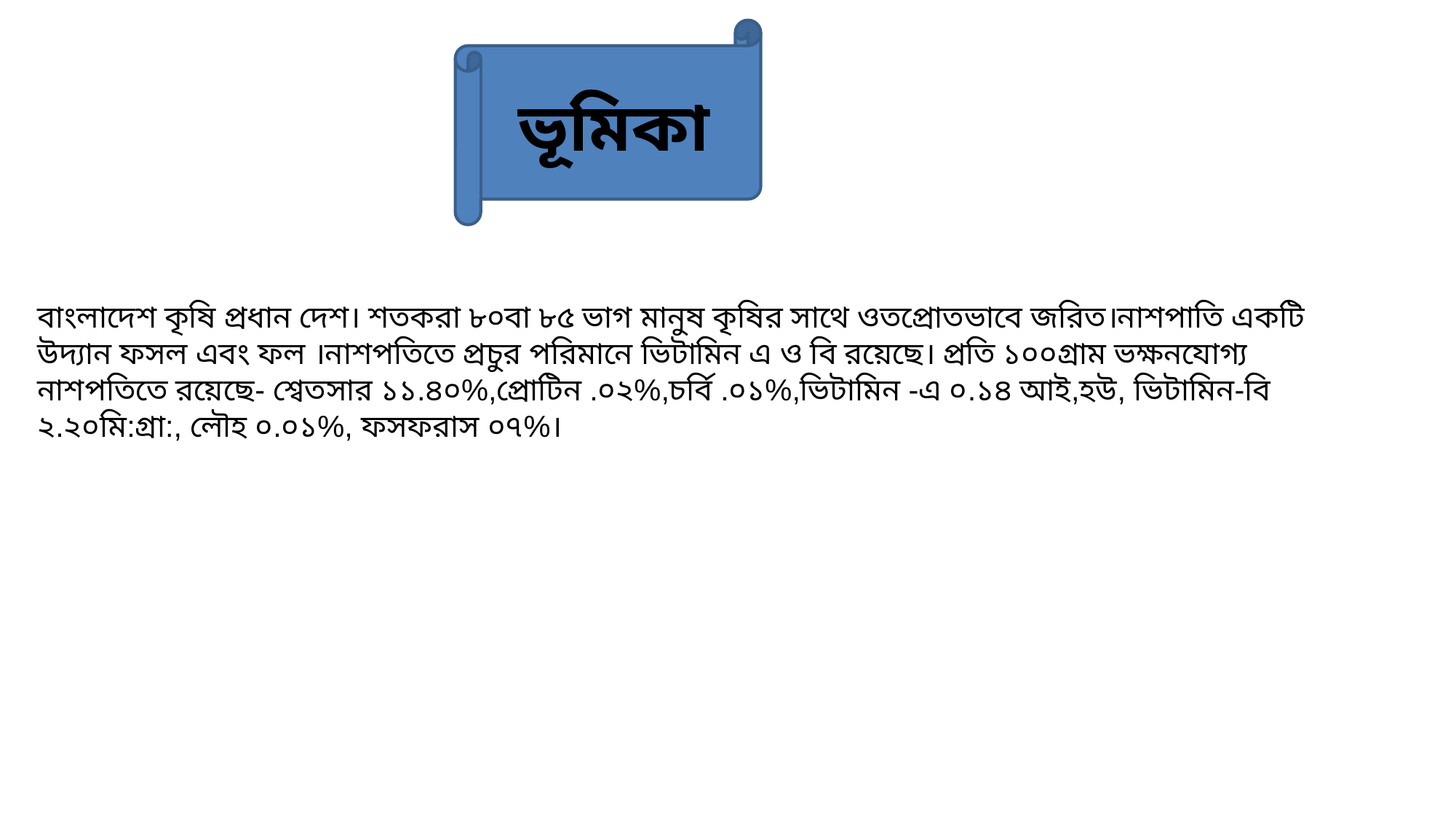

# ভূমিকা
বাংলাদেশ কৃষি প্রধান দেশ। শতকরা ৮০বা ৮৫ ভাগ মানুষ কৃষির সাথে ওতপ্রোতভাবে জরিত।নাশপাতি একটি উদ্যান ফসল এবং ফল ।নাশপতিতে প্রচুর পরিমানে ভিটামিন এ ও বি রয়েছে। প্রতি ১০০গ্রাম ভক্ষনযোগ্য নাশপতিতে রয়েছে- শ্বেতসার ১১.৪০%,প্রোটিন .০২%,চর্বি .০১%,ভিটামিন -এ ০.১৪ আই,হউ, ভিটামিন-বি ২.২০মি:গ্রা:, লৌহ ০.০১%, ফসফরাস ০৭%।